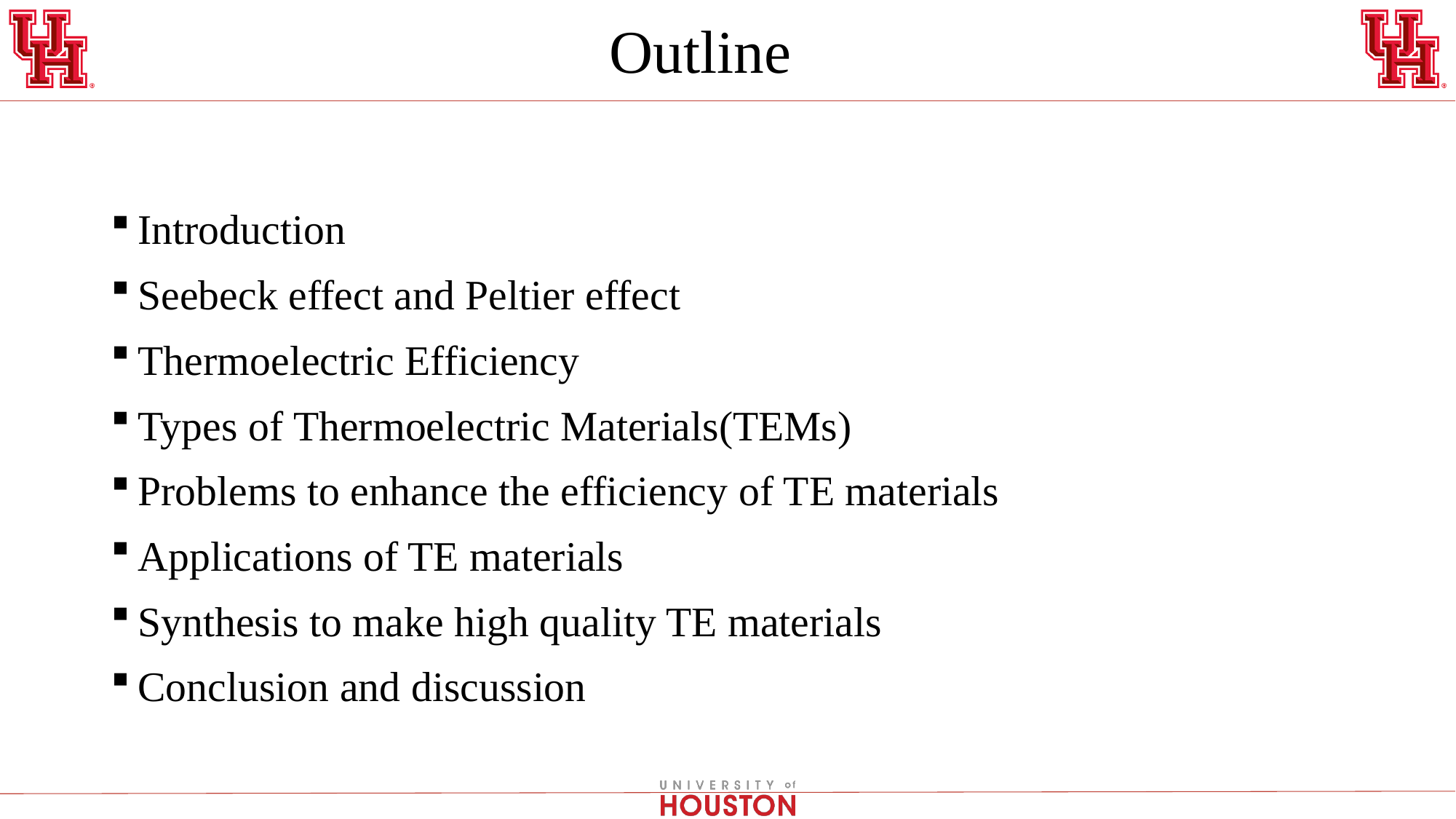

# Outline
Introduction
Seebeck effect and Peltier effect
Thermoelectric Efficiency
Types of Thermoelectric Materials(TEMs)
Problems to enhance the efficiency of TE materials
Applications of TE materials
Synthesis to make high quality TE materials
Conclusion and discussion